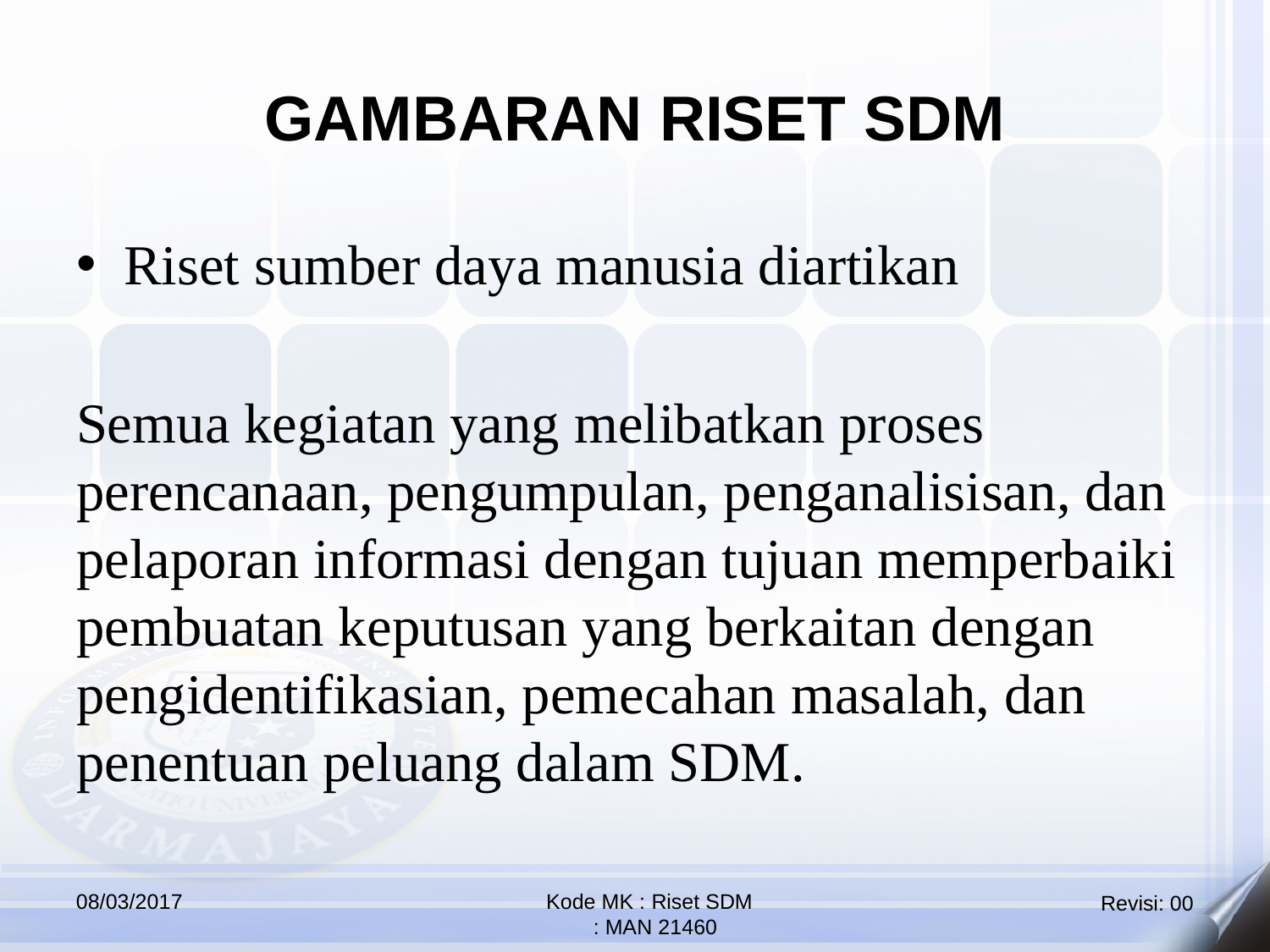

GAMBARAN RISET SDM
Riset sumber daya manusia diartikan

Semua kegiatan yang melibatkan proses perencanaan, pengumpulan, penganalisisan, dan pelaporan informasi dengan tujuan memperbaiki pembuatan keputusan yang berkaitan dengan pengidentifikasian, pemecahan masalah, dan penentuan peluang dalam SDM.

08/03/2017
Kode MK : Riset SDM
  : MAN 21460